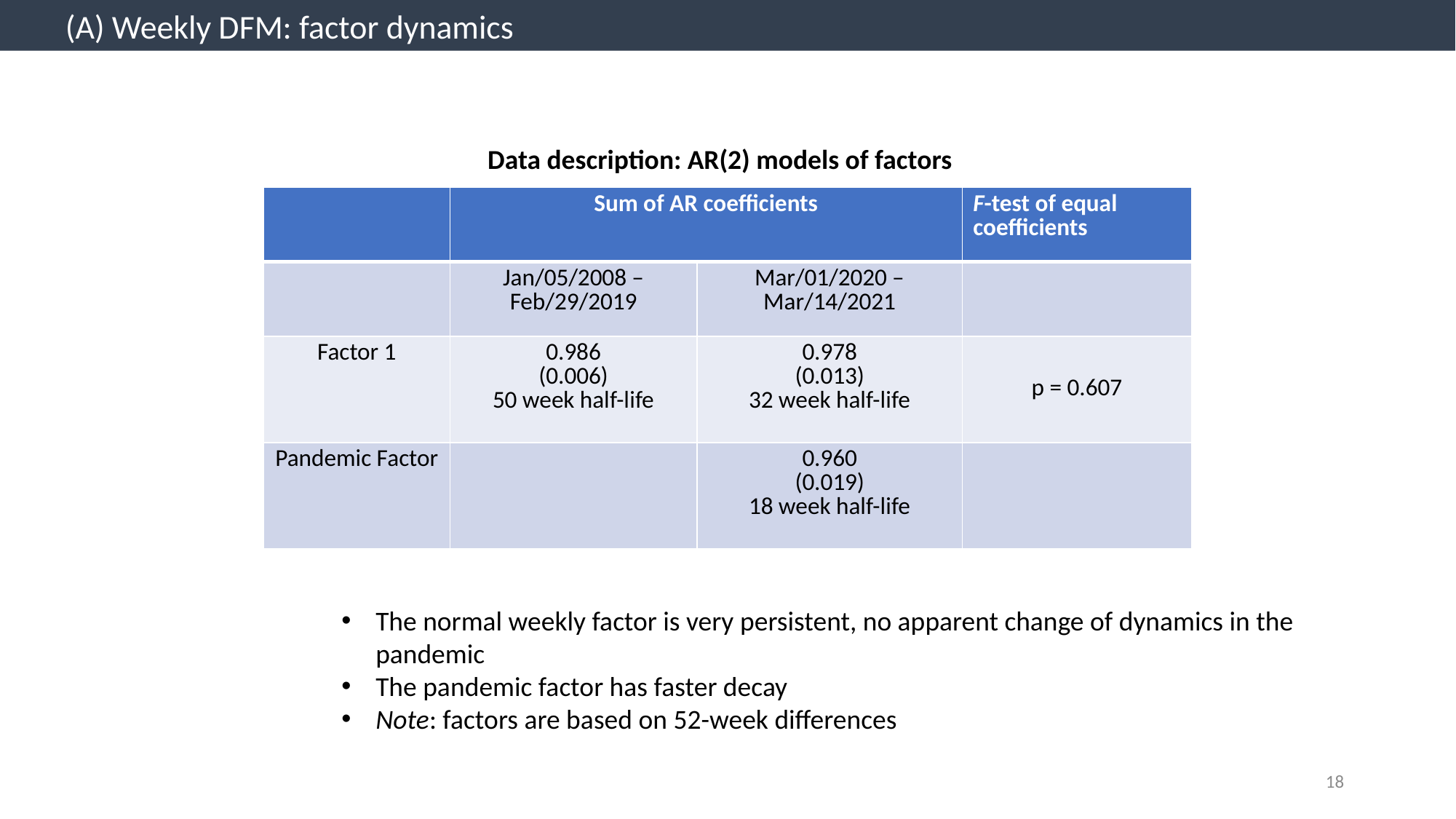

(A) Weekly DFM: factor dynamics
Data description: AR(2) models of factors
|  | Sum of AR coefficients |  | F-test of equal coefficients |
| --- | --- | --- | --- |
|  | Jan/05/2008 – Feb/29/2019 | Mar/01/2020 – Mar/14/2021 |  |
| Factor 1 | 0.986 (0.006) 50 week half-life | 0.978 (0.013) 32 week half-life | p = 0.607 |
| Pandemic Factor |  | 0.960 (0.019) 18 week half-life |  |
The normal weekly factor is very persistent, no apparent change of dynamics in the pandemic
The pandemic factor has faster decay
Note: factors are based on 52-week differences
18